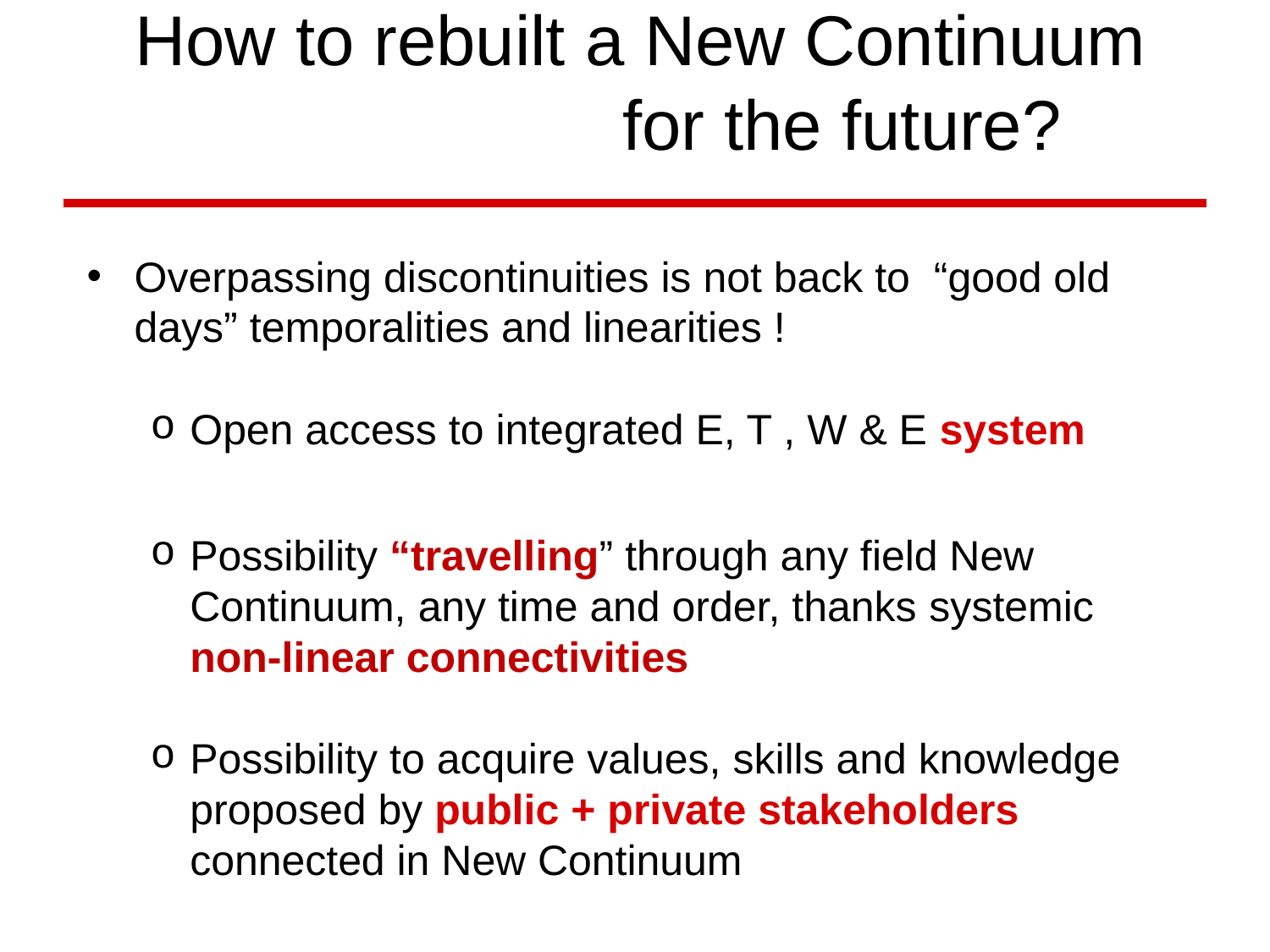

# How to rebuilt a New Continuum 		            for the future?
Overpassing discontinuities is not back to  “good old days” temporalities and linearities !

Open access to integrated E, T , W & E system

Possibility “travelling” through any field New Continuum, any time and order, thanks systemic         non-linear connectivities

Possibility to acquire values, skills and knowledge proposed by public + private stakeholders connected in New Continuum